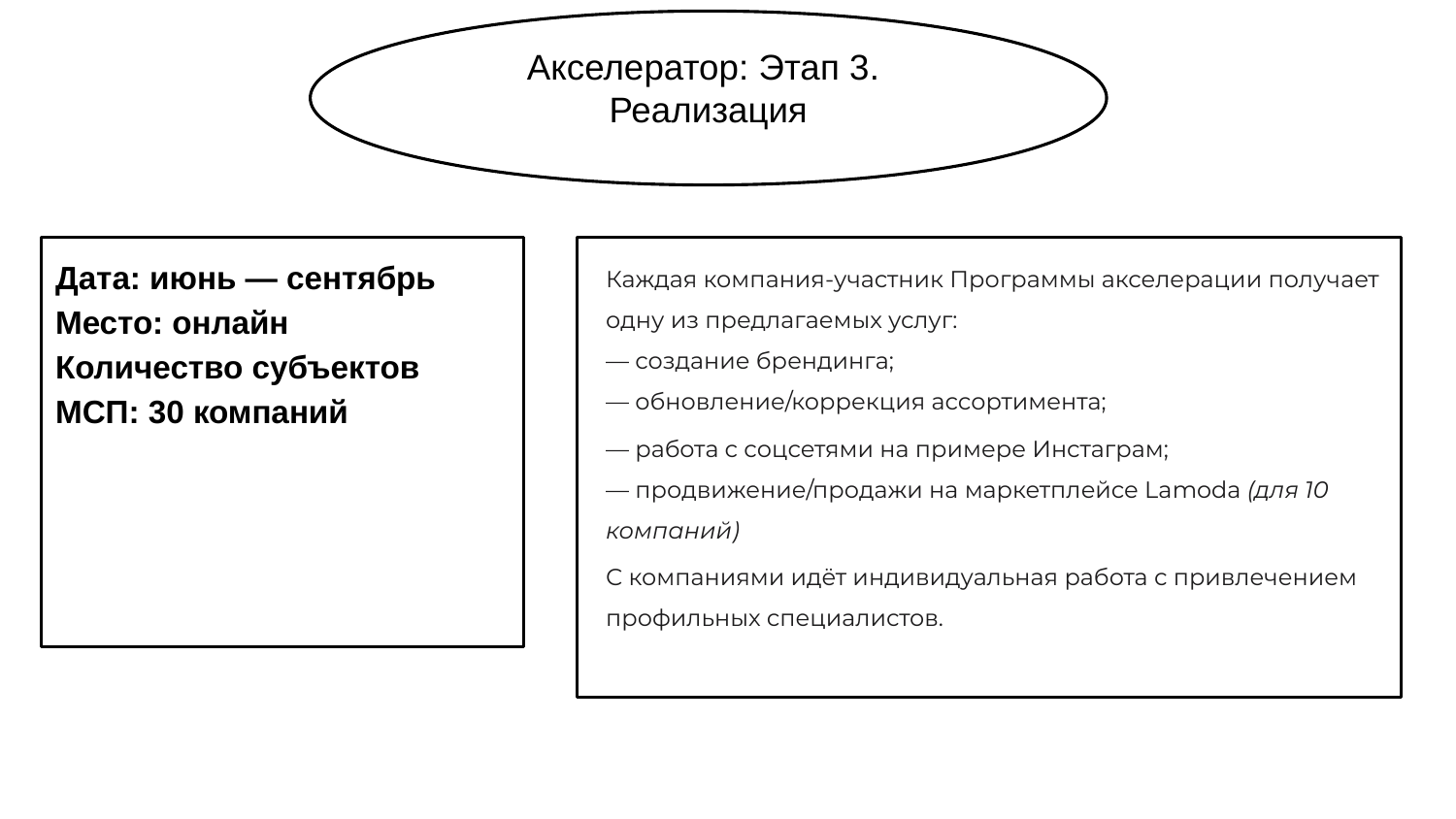

# Акселератор: Этап 3.
Реализация
Дата: июнь — сентябрь
Место: онлайн
Количество субъектов МСП: 30 компаний

Каждая компания-участник Программы акселерации получает одну из предлагаемых услуг:
— создание брендинга;
— обновление/коррекция ассортимента;
— работа с соцсетями на примере Инстаграм;
— продвижение/продажи на маркетплейсе Lamoda (для 10 компаний)
С компаниями идёт индивидуальная работа с привлечением профильных специалистов.